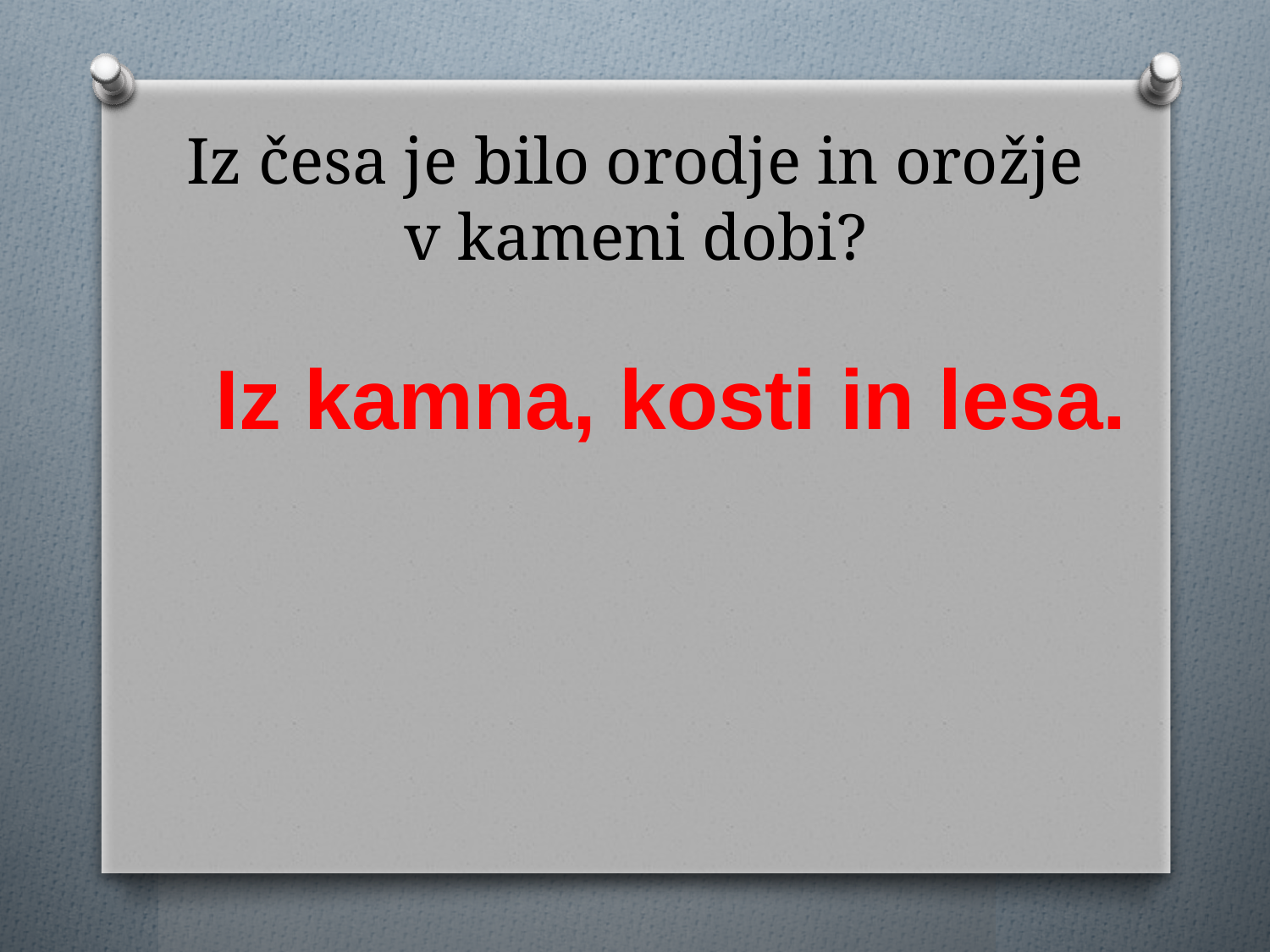

# Iz česa je bilo orodje in orožje v kameni dobi?
Iz kamna, kosti in lesa.